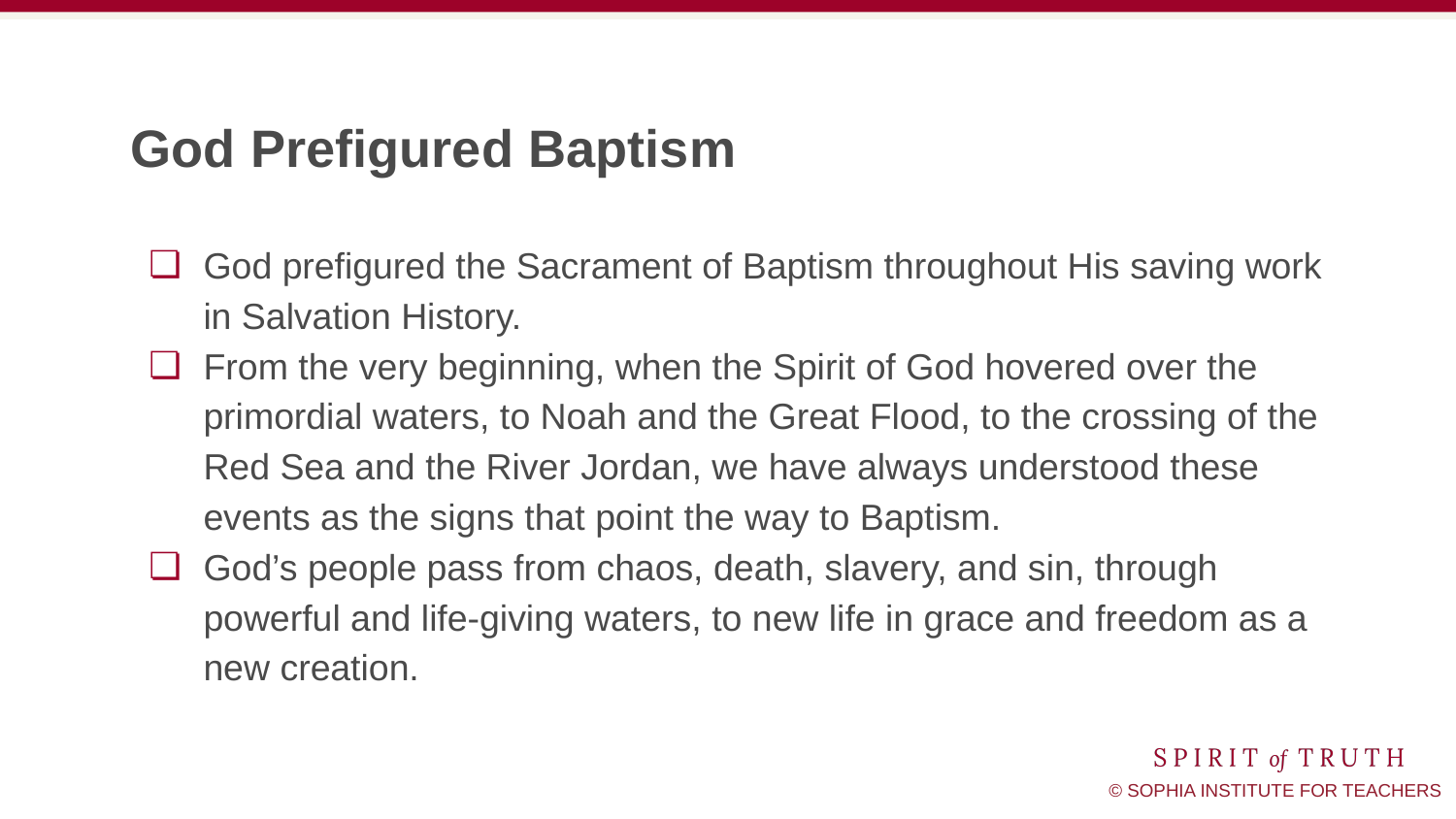

# God Prefigured Baptism
God prefigured the Sacrament of Baptism throughout His saving work in Salvation History.
From the very beginning, when the Spirit of God hovered over the primordial waters, to Noah and the Great Flood, to the crossing of the Red Sea and the River Jordan, we have always understood these events as the signs that point the way to Baptism.
God’s people pass from chaos, death, slavery, and sin, through powerful and life-giving waters, to new life in grace and freedom as a new creation.